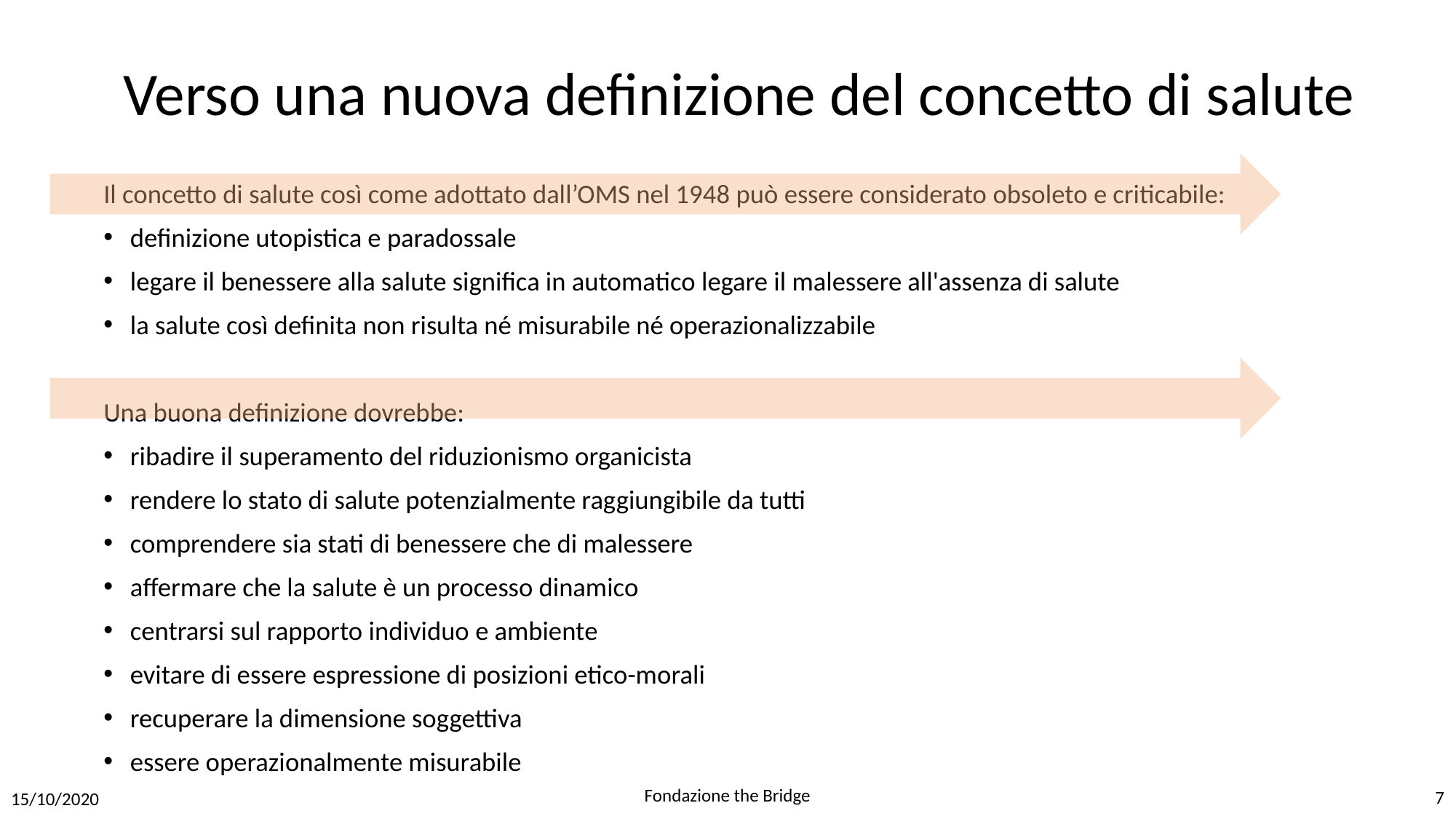

# Verso una nuova definizione del concetto di salute

Il concetto di salute così come adottato dall’OMS nel 1948 può essere considerato obsoleto e criticabile:
definizione utopistica e paradossale
legare il benessere alla salute significa in automatico legare il malessere all'assenza di salute
la salute così definita non risulta né misurabile né operazionalizzabile

Una buona definizione dovrebbe:
ribadire il superamento del riduzionismo organicista
rendere lo stato di salute potenzialmente raggiungibile da tutti
comprendere sia stati di benessere che di malessere
affermare che la salute è un processo dinamico
centrarsi sul rapporto individuo e ambiente
evitare di essere espressione di posizioni etico-morali
recuperare la dimensione soggettiva
essere operazionalmente misurabile

Fondazione the Bridge
7
15/10/2020